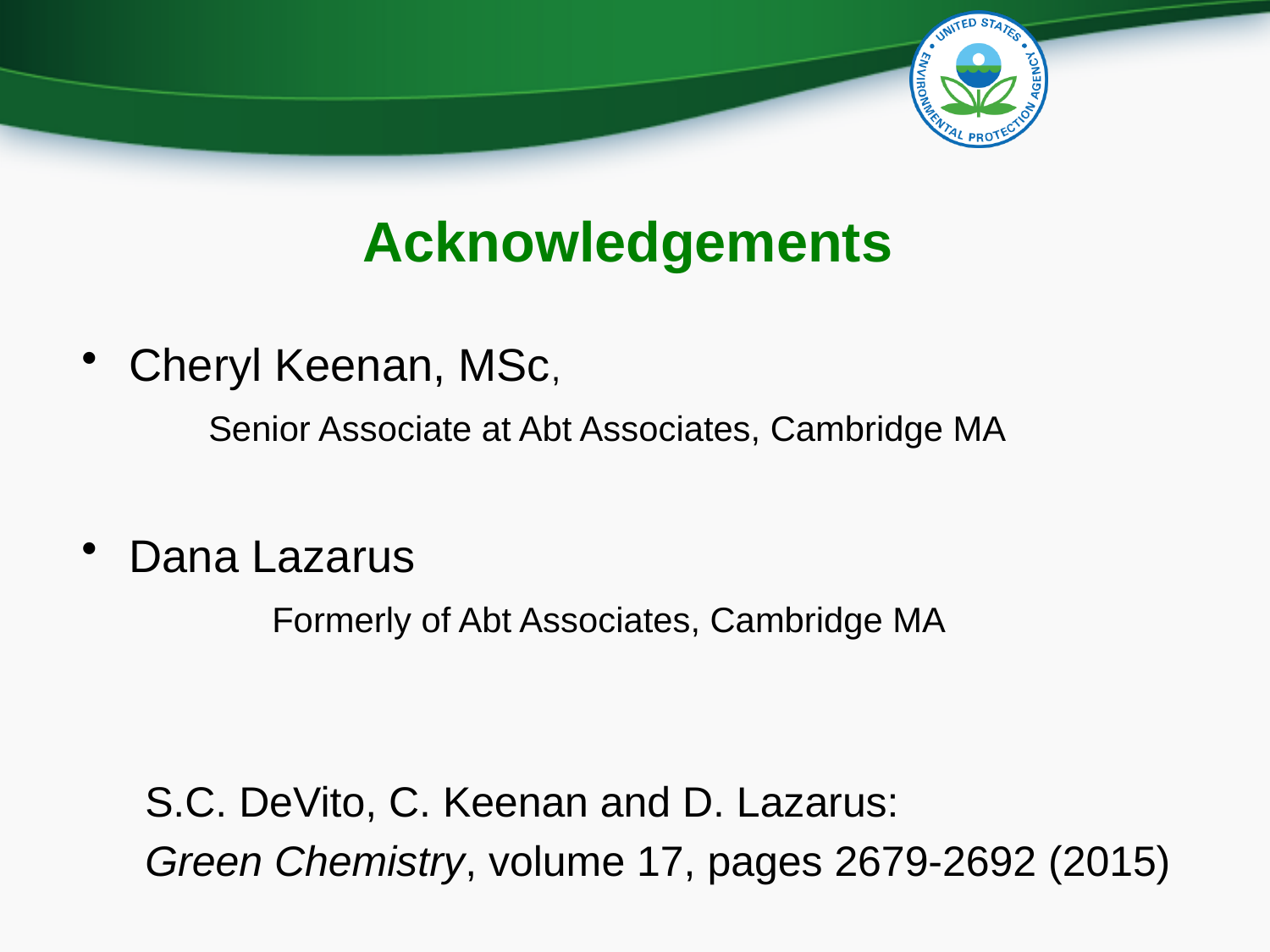

# Acknowledgements
Cheryl Keenan, MSc,
	Senior Associate at Abt Associates, Cambridge MA

Dana Lazarus
	Formerly of Abt Associates, Cambridge MA

S.C. DeVito, C. Keenan and D. Lazarus:
Green Chemistry, volume 17, pages 2679-2692 (2015)